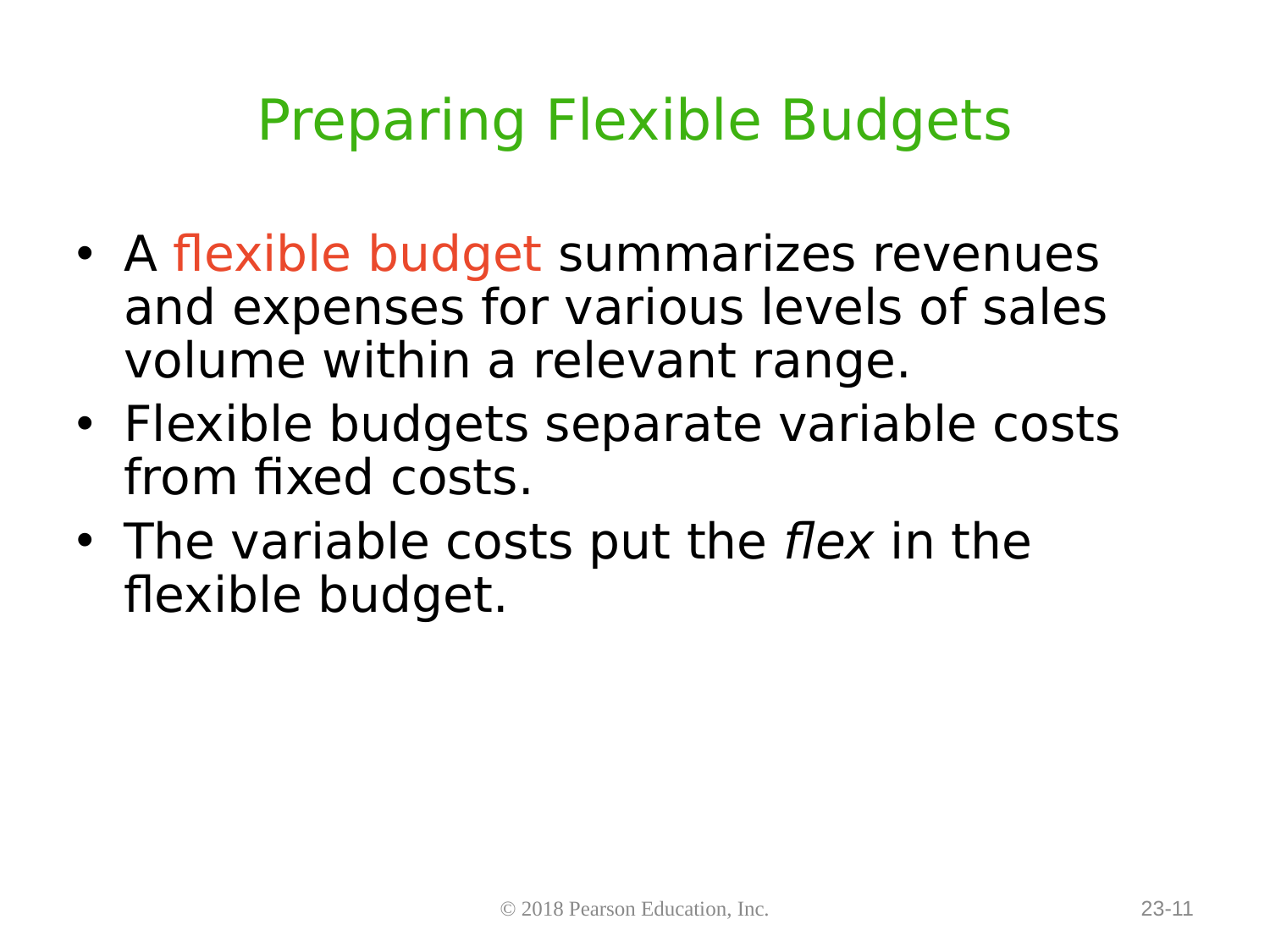

# Preparing Flexible Budgets
A flexible budget summarizes revenues and expenses for various levels of sales volume within a relevant range.
Flexible budgets separate variable costs from fixed costs.
The variable costs put the flex in the flexible budget.
© 2018 Pearson Education, Inc.
23-11